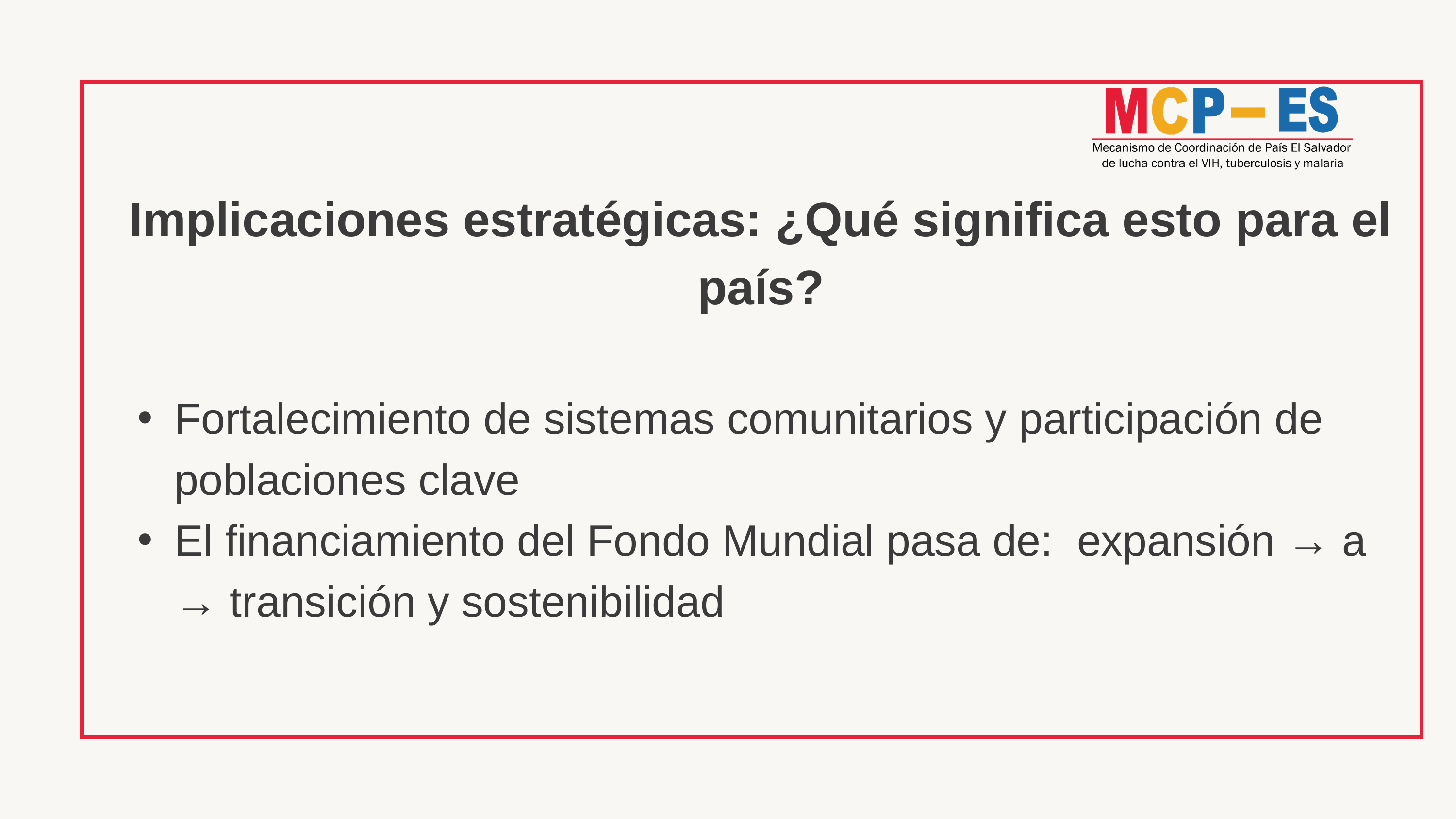

Implicaciones estratégicas: ¿Qué significa esto para el país?

Fortalecimiento de sistemas comunitarios y participación de poblaciones clave
El financiamiento del Fondo Mundial pasa de:  expansión → a → transición y sostenibilidad